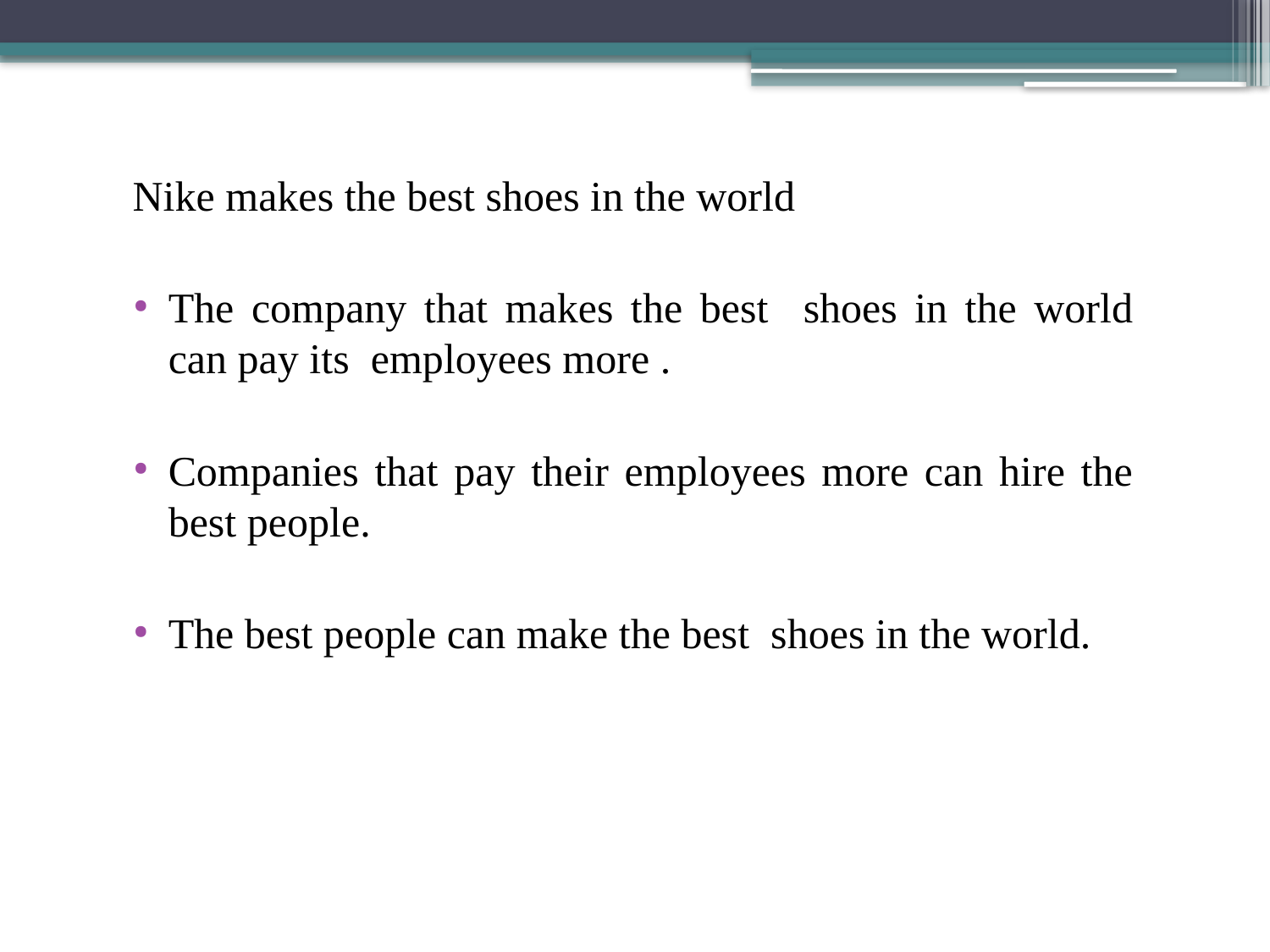

Nike makes the best shoes in the world

The company that makes the best  shoes in the world can pay its  employees more .

Companies that pay their employees more can hire the best people.

The best people can make the best  shoes in the world.